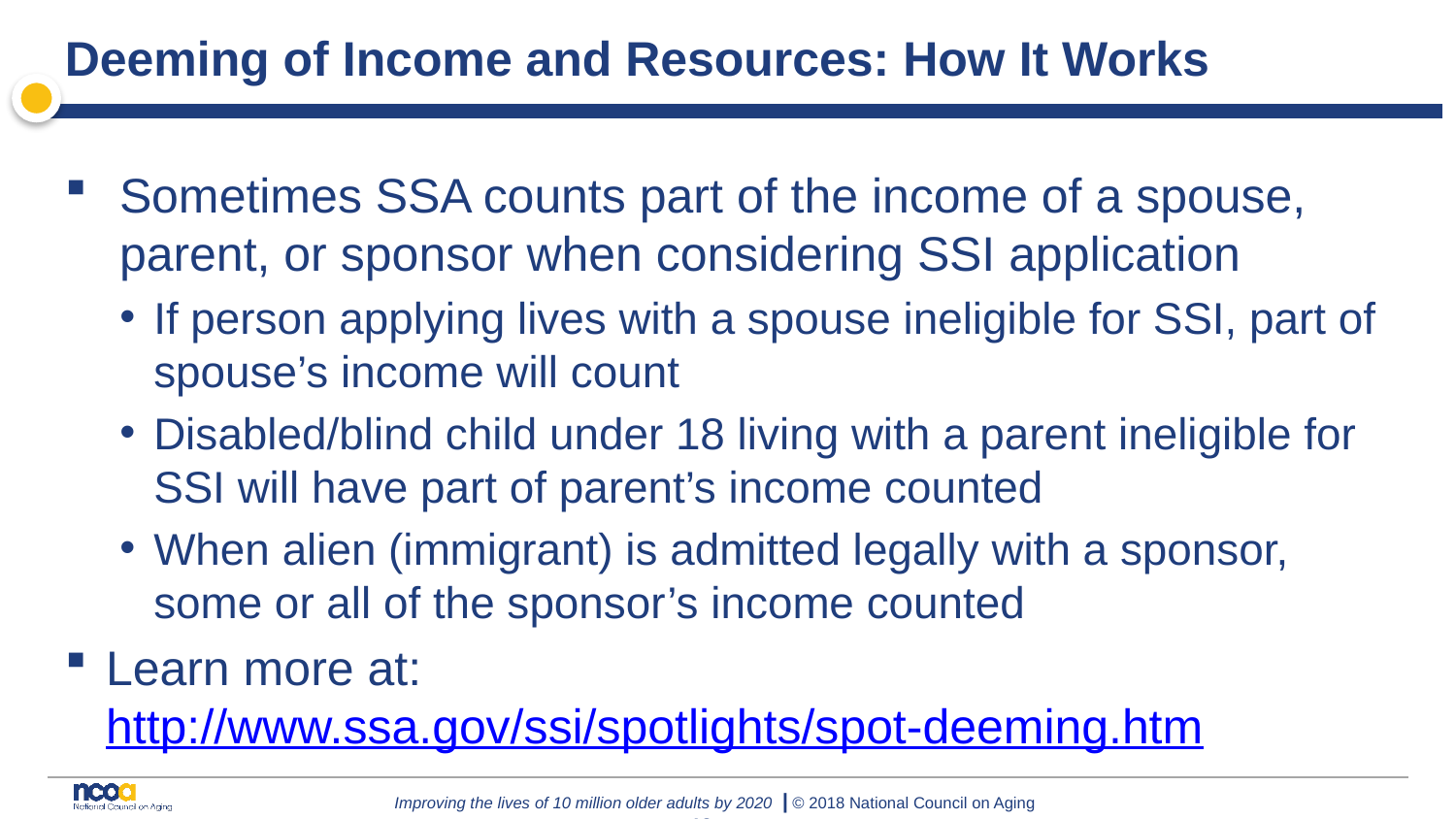

# Deeming of Income and Resources: How It Works
Sometimes SSA counts part of the income of a spouse, parent, or sponsor when considering SSI application
If person applying lives with a spouse ineligible for SSI, part of spouse’s income will count
Disabled/blind child under 18 living with a parent ineligible for SSI will have part of parent’s income counted
When alien (immigrant) is admitted legally with a sponsor, some or all of the sponsor’s income counted
Learn more at: http://www.ssa.gov/ssi/spotlights/spot-deeming.htm